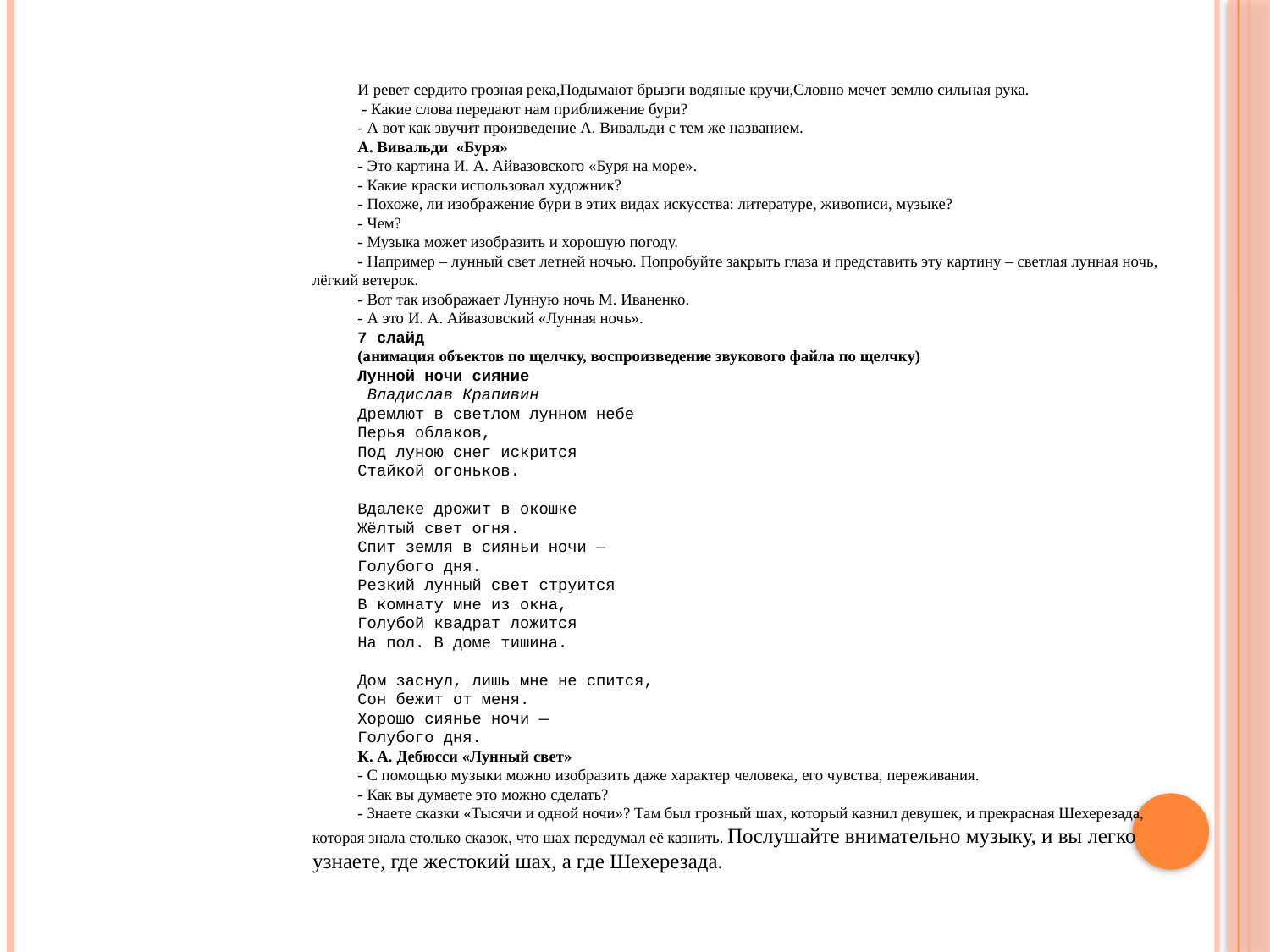

И ревет сердито грозная река,Подымают брызги водяные кручи,Словно мечет землю сильная рука.
 - Какие слова передают нам приближение бури?
- А вот как звучит произведение А. Вивальди с тем же названием.
А. Вивальди  «Буря»
- Это картина И. А. Айвазовского «Буря на море».
- Какие краски использовал художник?
- Похоже, ли изображение бури в этих видах искусства: литературе, живописи, музыке?
- Чем?
- Музыка может изобразить и хорошую погоду.
- Например – лунный свет летней ночью. Попробуйте закрыть глаза и представить эту картину – светлая лунная ночь, лёгкий ветерок.
- Вот так изображает Лунную ночь М. Иваненко.
- А это И. А. Айвазовский «Лунная ночь».
7 слайд
(анимация объектов по щелчку, воспроизведение звукового файла по щелчку)
Лунной ночи сияние
 Владислав Крапивин
Дремлют в светлом лунном небе
Перья облаков,
Под луною снег искрится
Стайкой огоньков.

Вдалеке дрожит в окошке
Жёлтый свет огня.
Спит земля в сияньи ночи —
Голубого дня.
Резкий лунный свет струится
В комнату мне из окна,
Голубой квадрат ложится
На пол. В доме тишина.

Дом заснул, лишь мне не спится,
Сон бежит от меня.
Хорошо сиянье ночи —
Голубого дня.
К. А. Дебюсси «Лунный свет»
- С помощью музыки можно изобразить даже характер человека, его чувства, переживания.
- Как вы думаете это можно сделать?
- Знаете сказки «Тысячи и одной ночи»? Там был грозный шах, который казнил девушек, и прекрасная Шехерезада, которая знала столько сказок, что шах передумал её казнить. Послушайте внимательно музыку, и вы легко узнаете, где жестокий шах, а где Шехерезада.